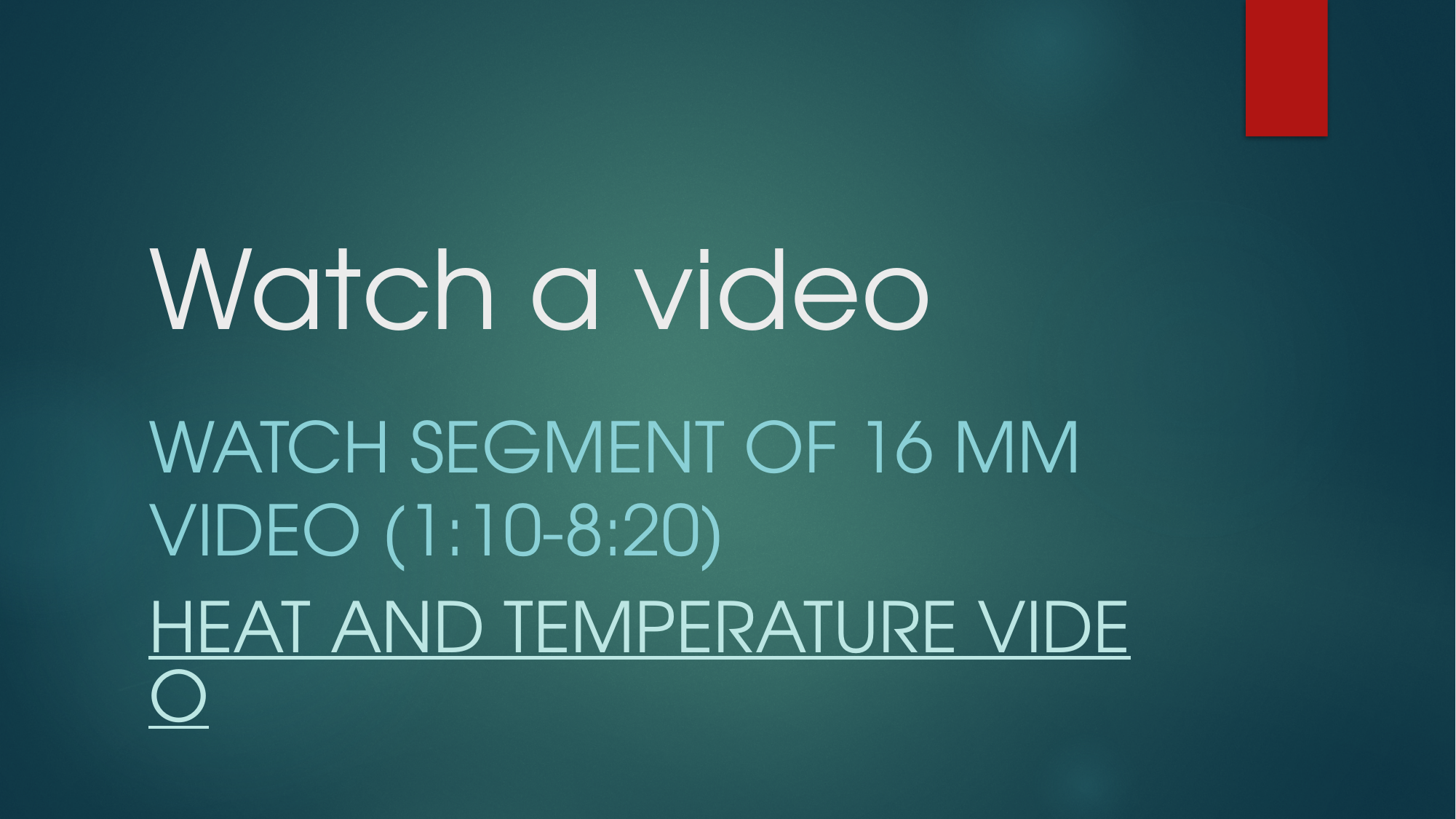

# Watch a video
Watch segment of 16 mm video (1:10-8:20)
heat and temperature video